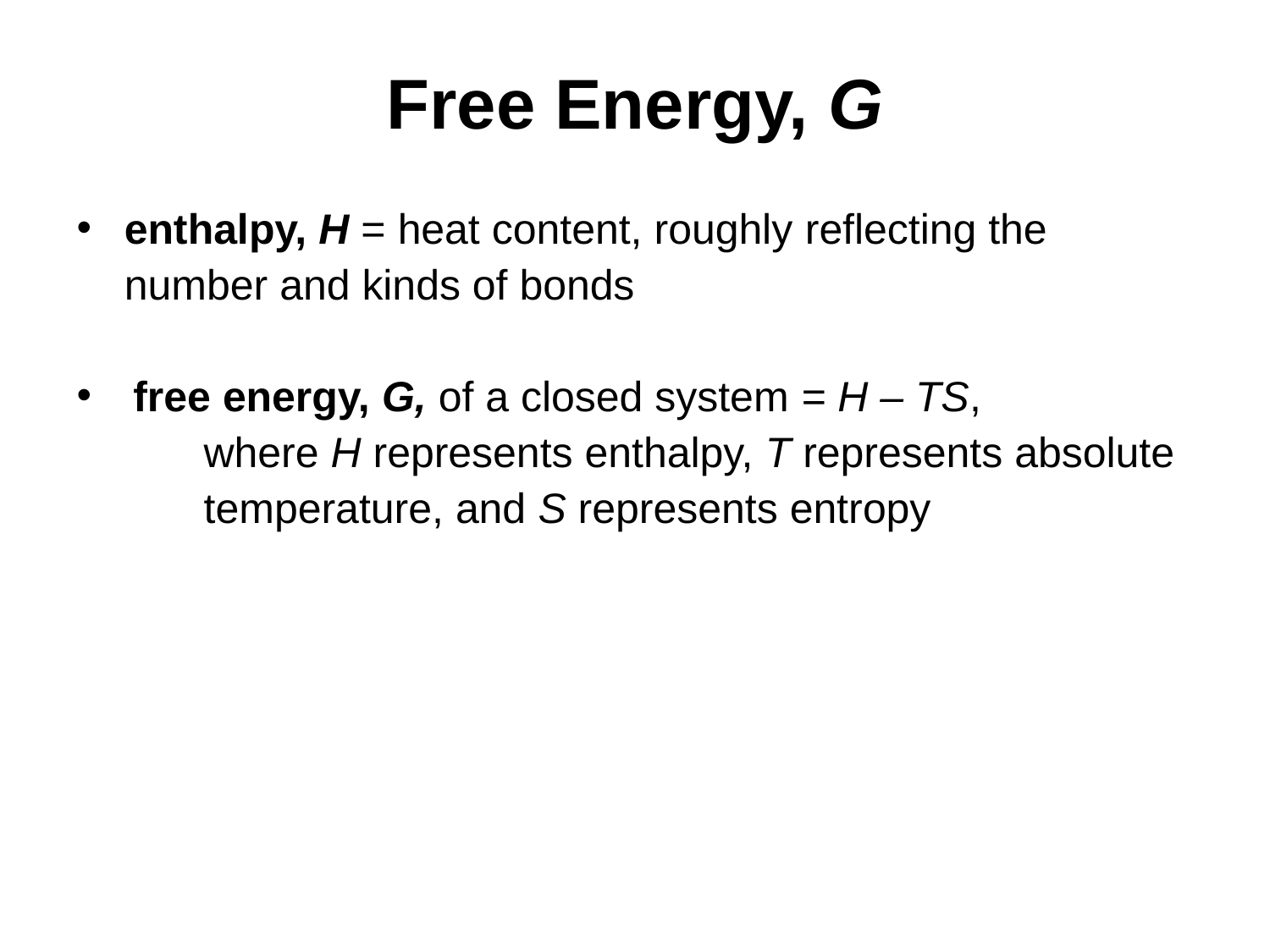

# Free Energy, G
enthalpy, H = heat content, roughly reflecting the number and kinds of bonds

free energy, G, of a closed system = H – TS,
	where H represents enthalpy, T represents absolute 	temperature, and S represents entropy